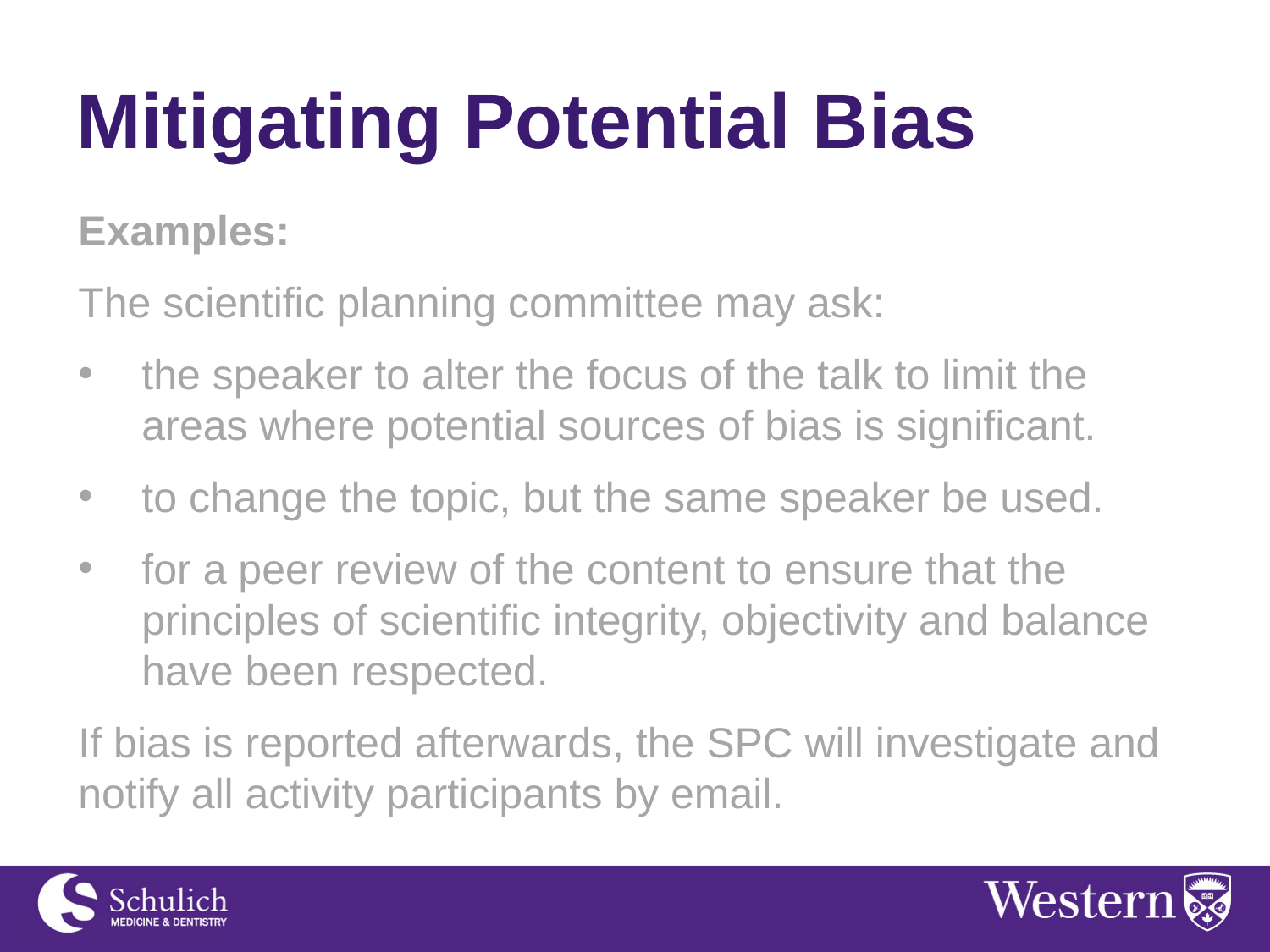

# Mitigating Potential Bias
Examples:
The scientific planning committee may ask:
the speaker to alter the focus of the talk to limit the areas where potential sources of bias is significant.
to change the topic, but the same speaker be used.
for a peer review of the content to ensure that the principles of scientific integrity, objectivity and balance have been respected.
If bias is reported afterwards, the SPC will investigate and notify all activity participants by email.